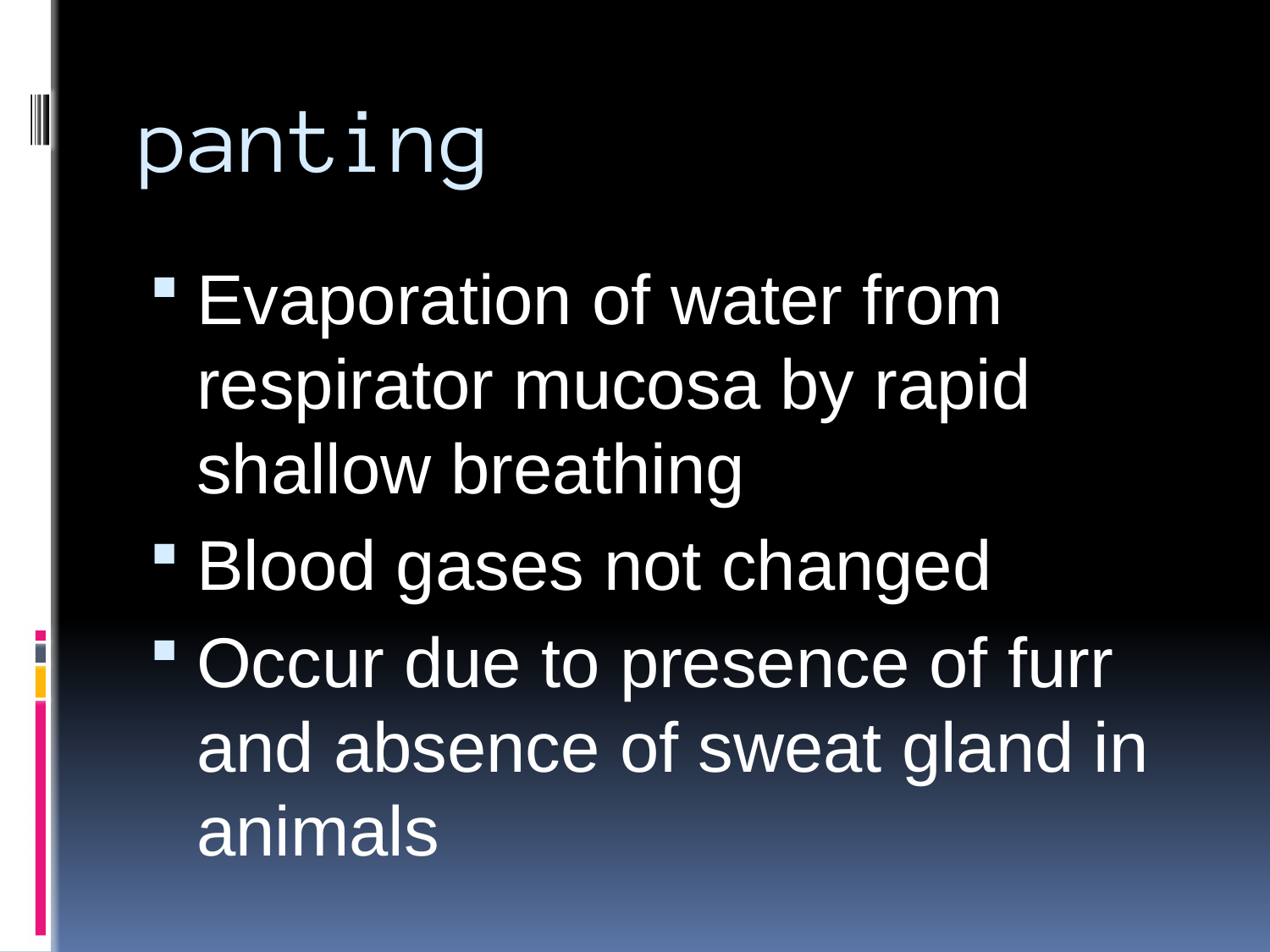

# panting
Evaporation of water from respirator mucosa by rapid shallow breathing
Blood gases not changed
Occur due to presence of furr and absence of sweat gland in animals